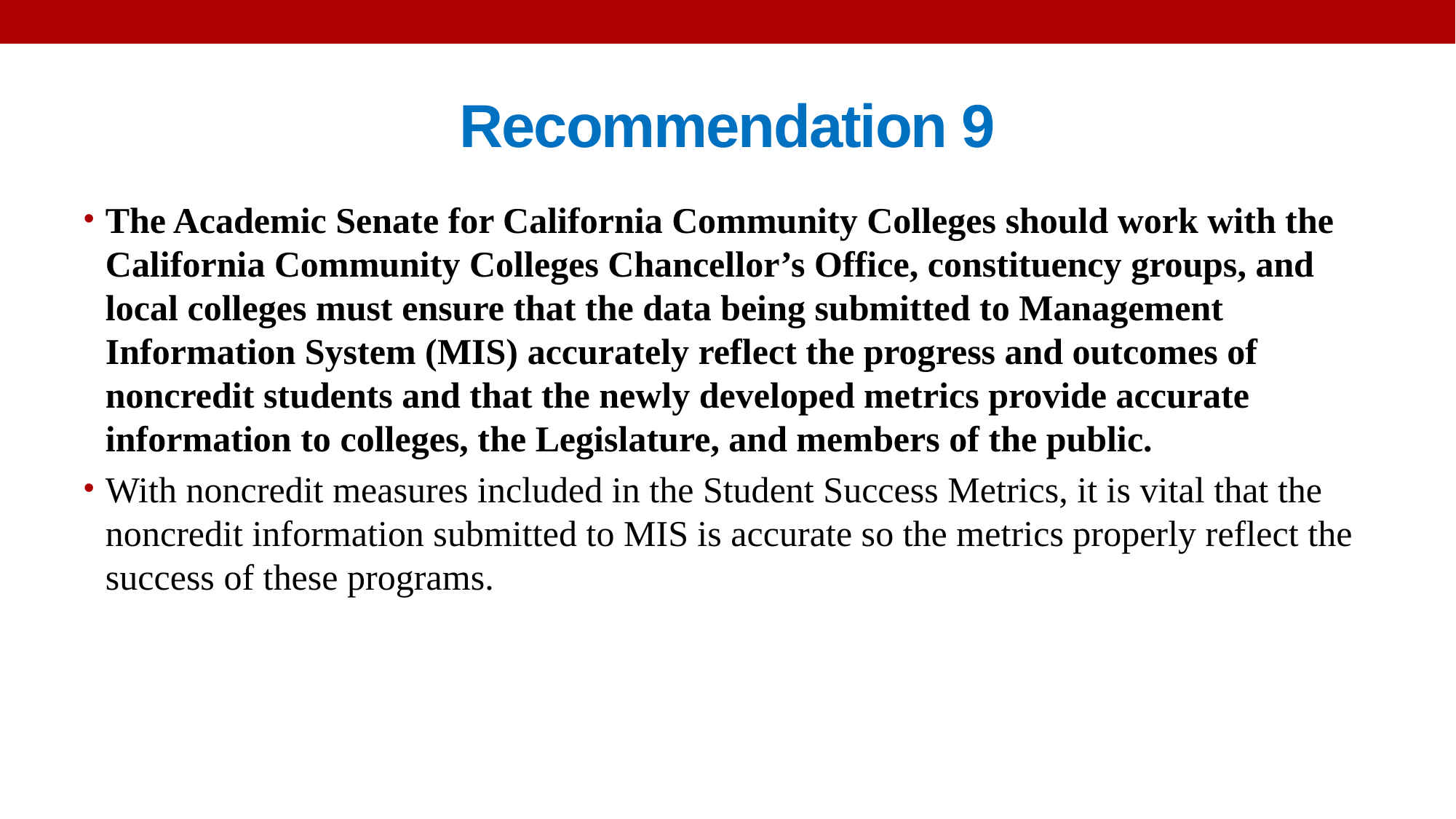

# Recommendation 9
The Academic Senate for California Community Colleges should work with the California Community Colleges Chancellor’s Office, constituency groups, and local colleges must ensure that the data being submitted to Management Information System (MIS) accurately reflect the progress and outcomes of noncredit students and that the newly developed metrics provide accurate information to colleges, the Legislature, and members of the public.
With noncredit measures included in the Student Success Metrics, it is vital that the noncredit information submitted to MIS is accurate so the metrics properly reflect the success of these programs.